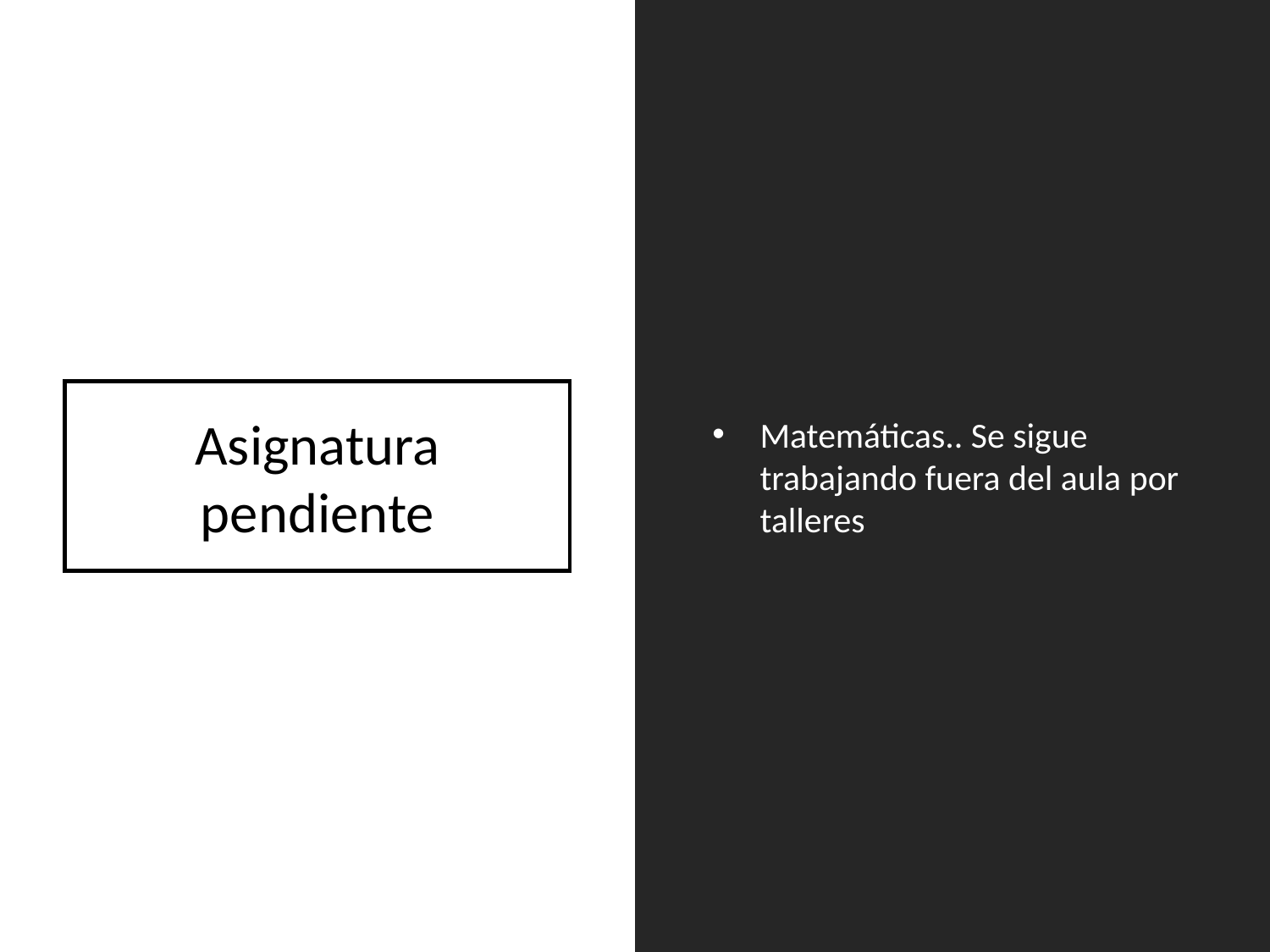

Matemáticas.. Se sigue trabajando fuera del aula por talleres
Asignatura pendiente